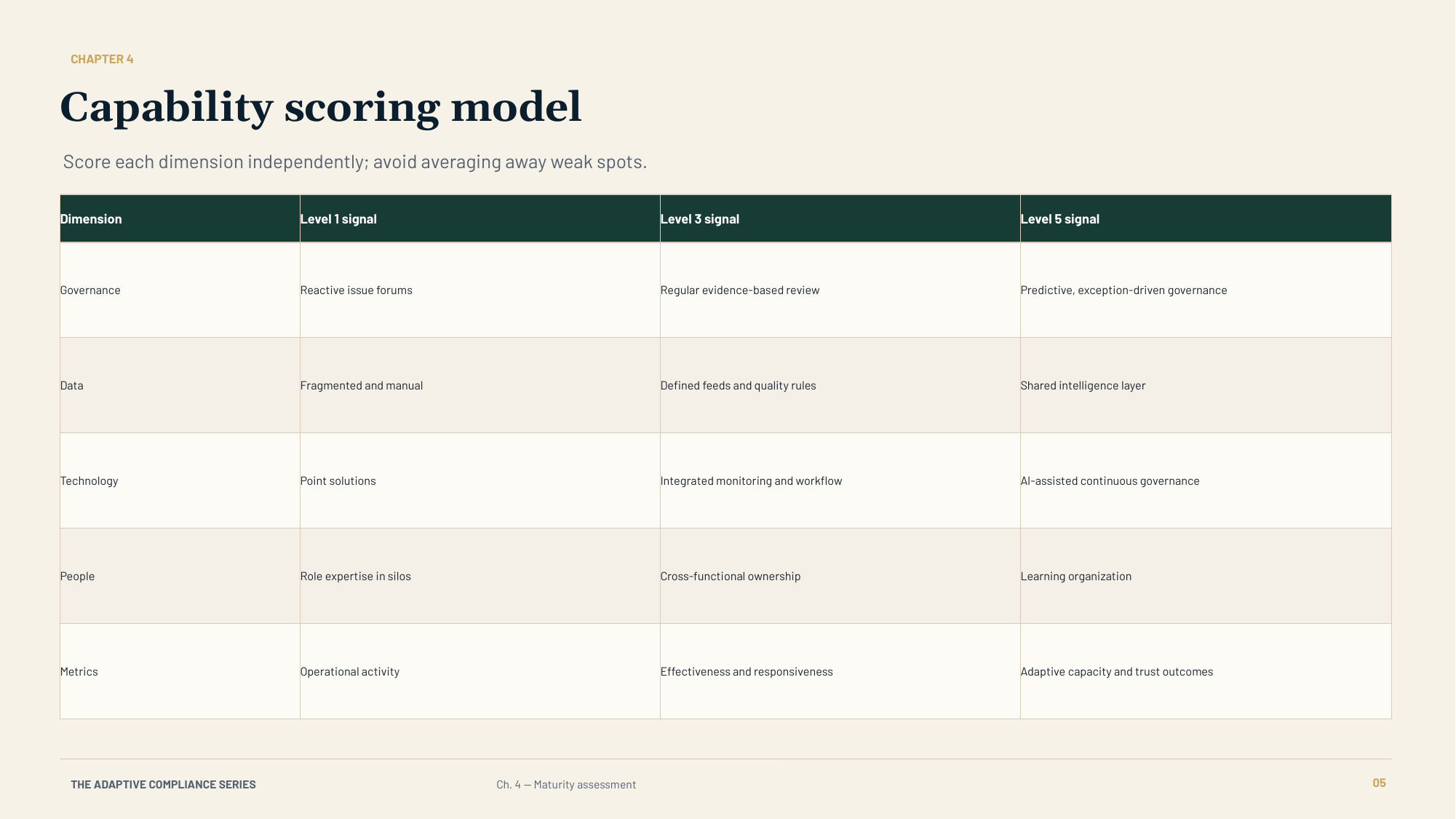

CHAPTER 4
Capability scoring model
Score each dimension independently; avoid averaging away weak spots.
Dimension
Level 1 signal
Level 3 signal
Level 5 signal
Governance
Reactive issue forums
Regular evidence-based review
Predictive, exception-driven governance
Data
Fragmented and manual
Defined feeds and quality rules
Shared intelligence layer
Technology
Point solutions
Integrated monitoring and workflow
AI-assisted continuous governance
People
Role expertise in silos
Cross-functional ownership
Learning organization
Metrics
Operational activity
Effectiveness and responsiveness
Adaptive capacity and trust outcomes

05
THE ADAPTIVE COMPLIANCE SERIES
Ch. 4 — Maturity assessment